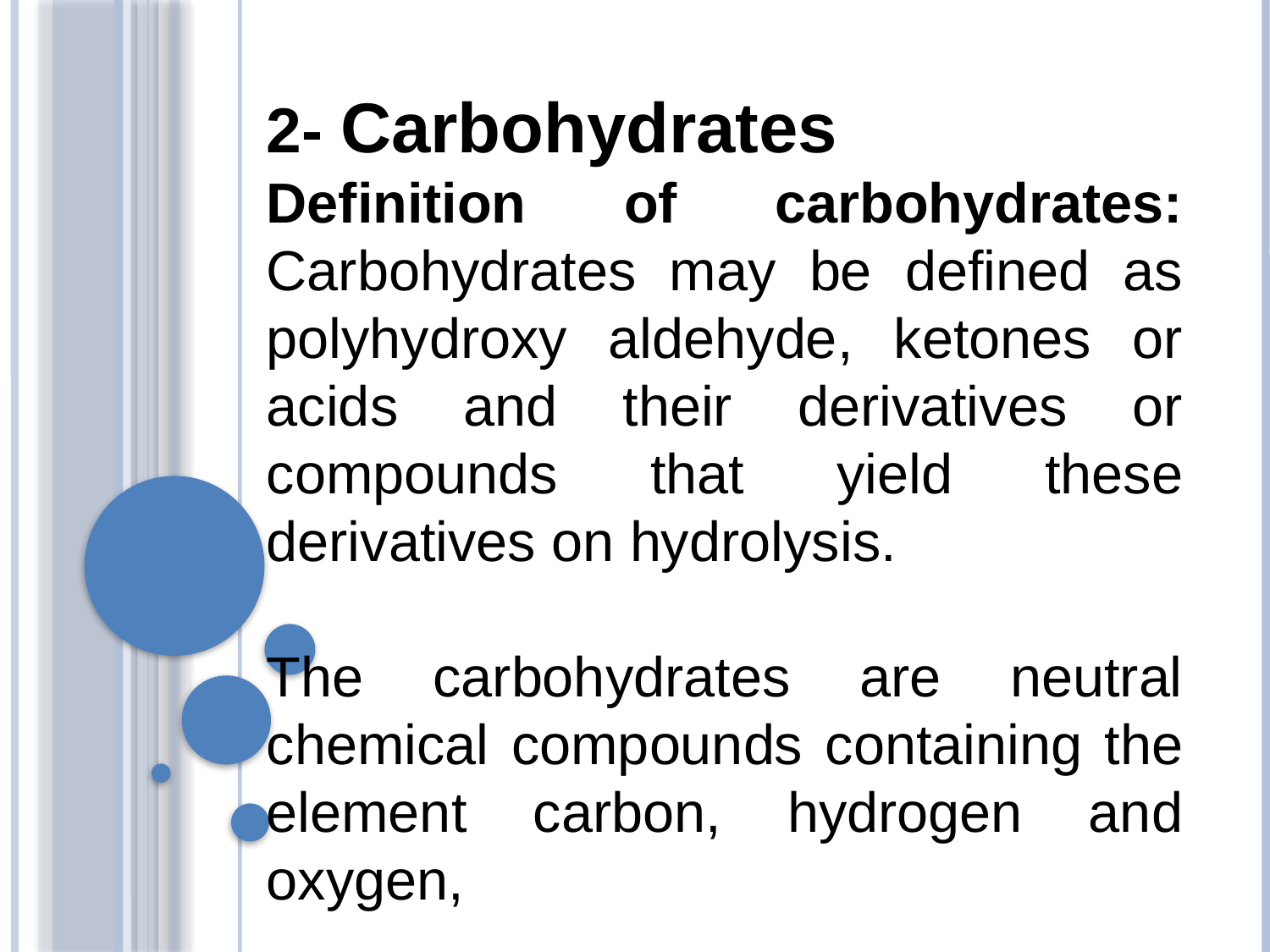

2- Carbohydrates
Definition of carbohydrates: Carbohydrates may be defined as polyhydroxy aldehyde, ketones or acids and their derivatives or compounds that yield these derivatives on hydrolysis.

The carbohydrates are neutral chemical compounds containing the element carbon, hydrogen and oxygen,